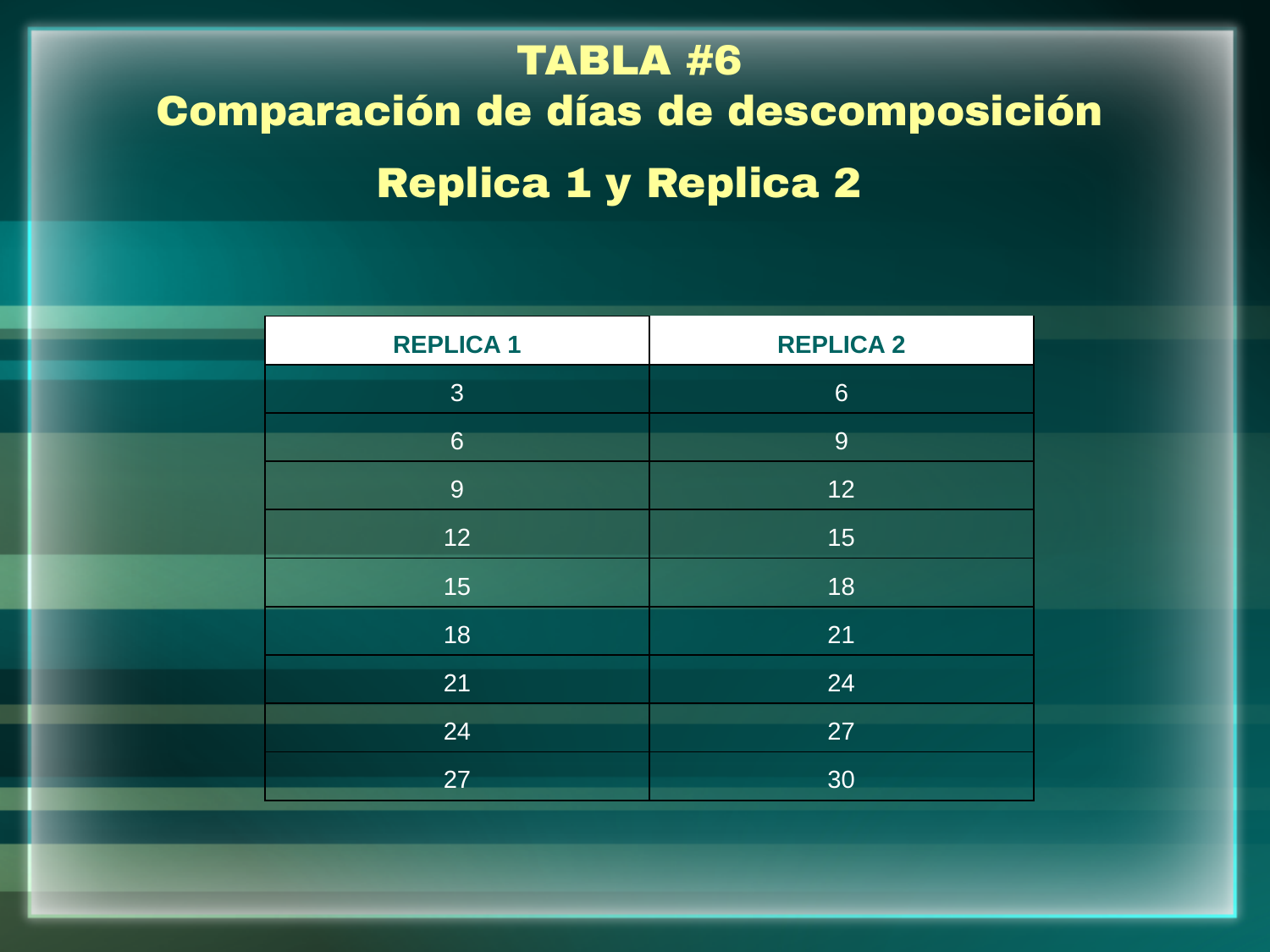

# TABLA #6 Comparación de días de descomposición Replica 1 y Replica 2
| REPLICA 1 | REPLICA 2 |
| --- | --- |
| 3 | 6 |
| 6 | 9 |
| 9 | 12 |
| 12 | 15 |
| 15 | 18 |
| 18 | 21 |
| 21 | 24 |
| 24 | 27 |
| 27 | 30 |